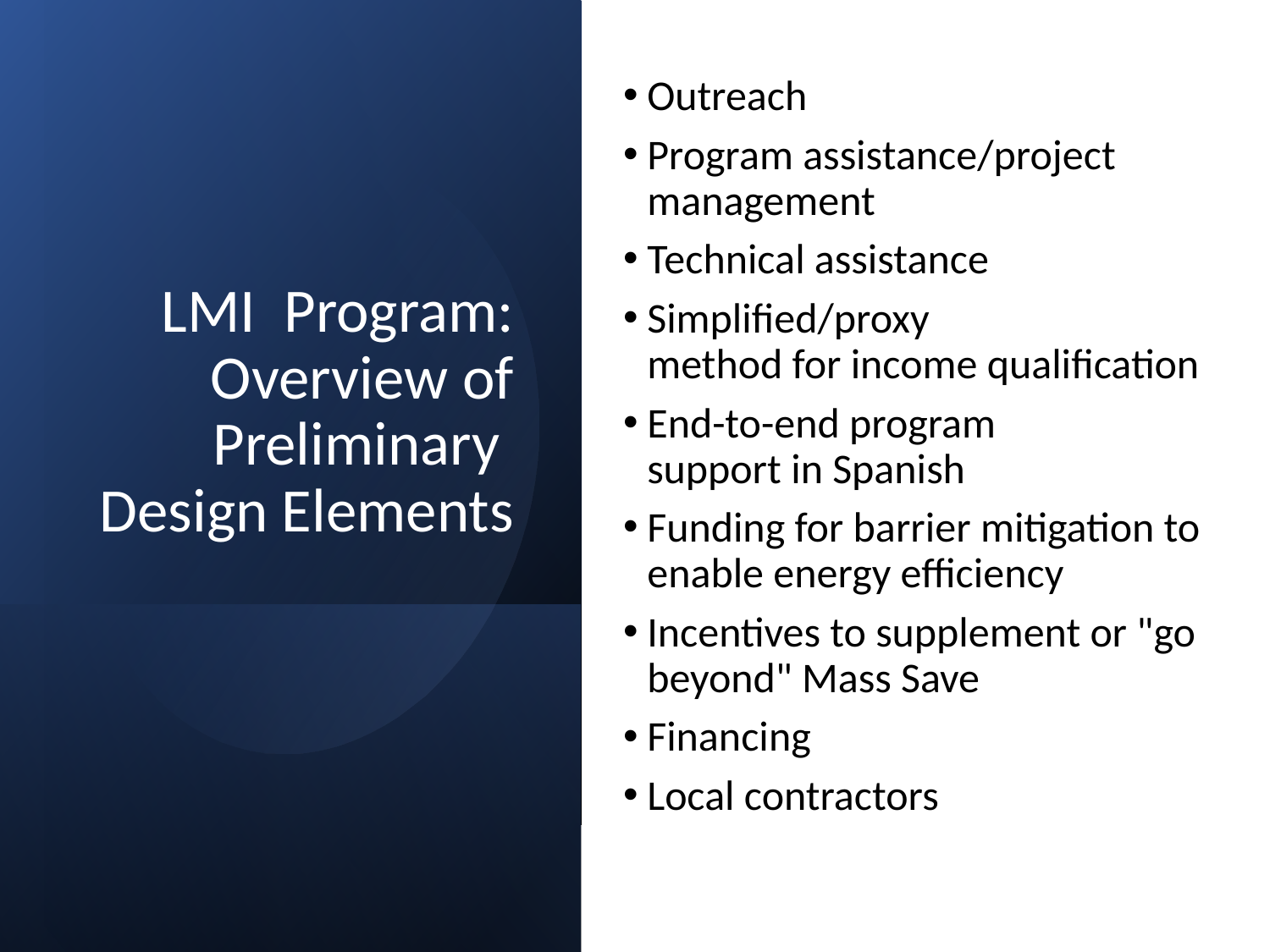

Outreach
Program assistance/project management
Technical assistance
Simplified/proxy method for income qualification
End-to-end program support in Spanish
Funding for barrier mitigation to enable energy efficiency
Incentives to supplement or "go beyond" Mass Save
Financing
Local contractors

# LMI  Program: Overview of Preliminary  Design Elements